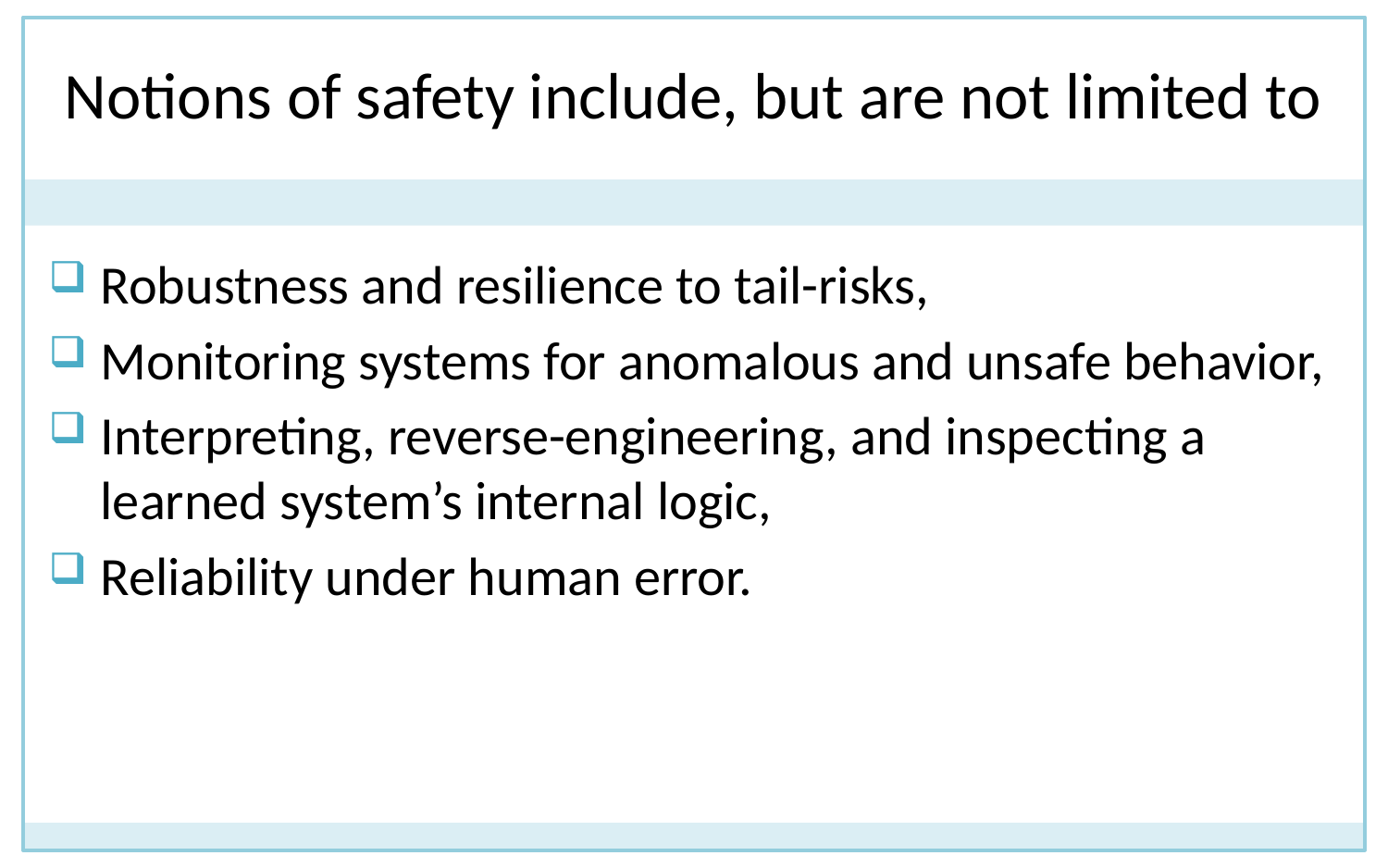

# Notions of safety include, but are not limited to
Robustness and resilience to tail-risks,
Monitoring systems for anomalous and unsafe behavior,
Interpreting, reverse-engineering, and inspecting a learned system’s internal logic,
Reliability under human error.